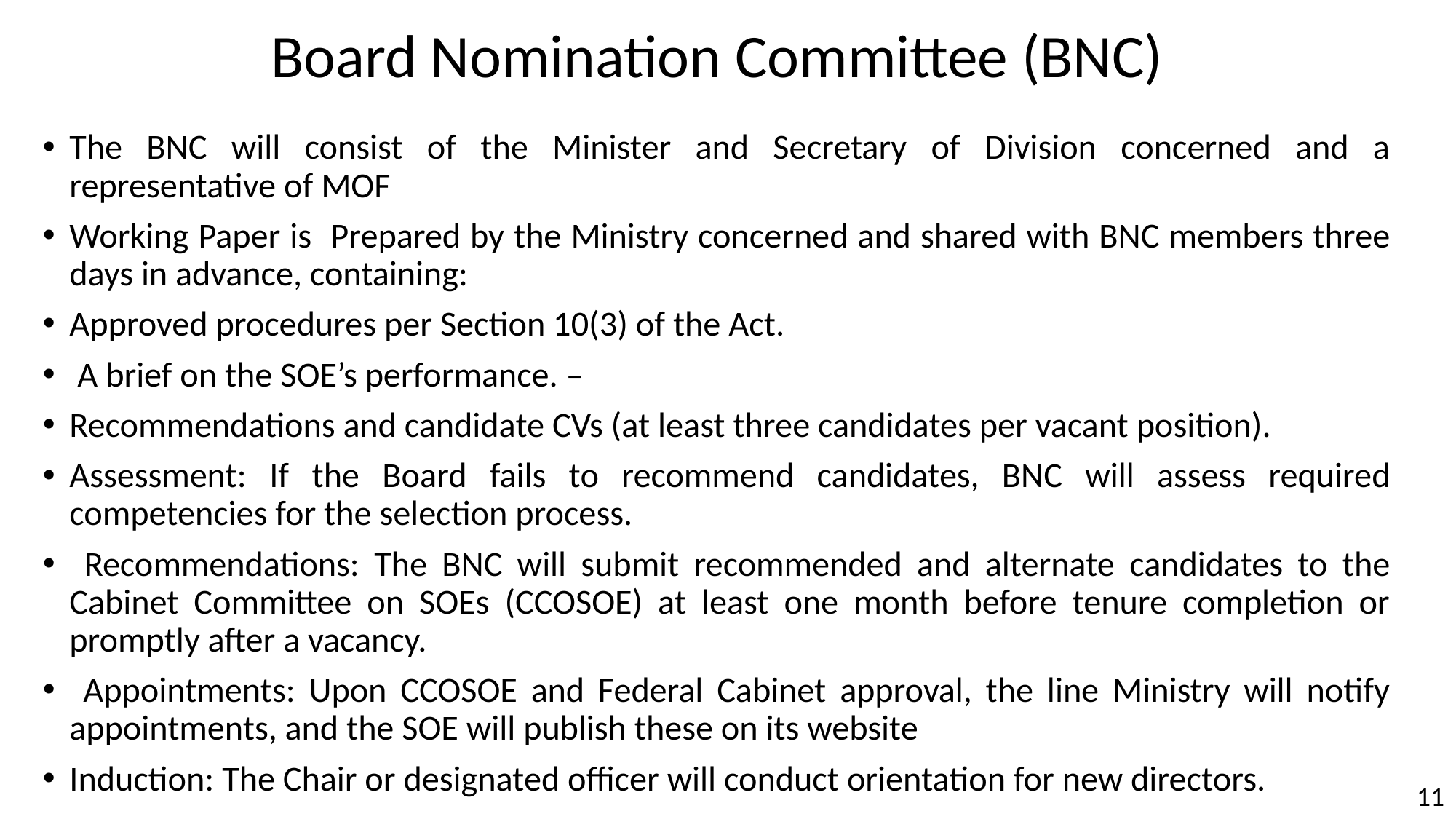

# Board Nomination Committee (BNC)
The BNC will consist of the Minister and Secretary of Division concerned and a representative of MOF
Working Paper is  Prepared by the Ministry concerned and shared with BNC members three days in advance, containing:
Approved procedures per Section 10(3) of the Act.
 A brief on the SOE’s performance. –
Recommendations and candidate CVs (at least three candidates per vacant position).
Assessment: If the Board fails to recommend candidates, BNC will assess required competencies for the selection process.
 Recommendations: The BNC will submit recommended and alternate candidates to the Cabinet Committee on SOEs (CCOSOE) at least one month before tenure completion or promptly after a vacancy.
 Appointments: Upon CCOSOE and Federal Cabinet approval, the line Ministry will notify appointments, and the SOE will publish these on its website
Induction: The Chair or designated officer will conduct orientation for new directors.

11